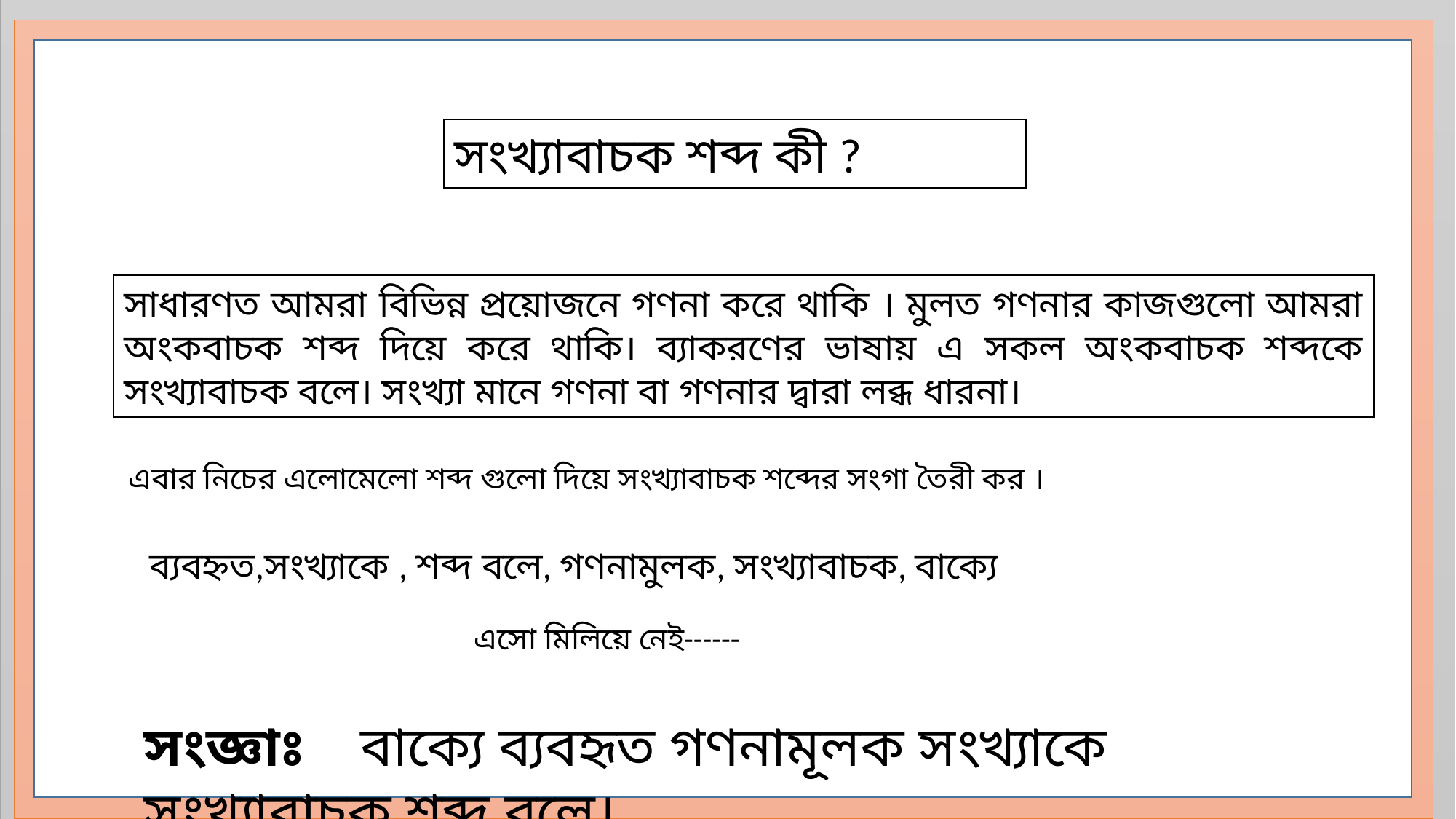

সংখ্যাবাচক শব্দ কী ?
সাধারণত আমরা বিভিন্ন প্রয়োজনে গণনা করে থাকি । মুলত গণনার কাজগুলো আমরা অংকবাচক শব্দ দিয়ে করে থাকি। ব্যাকরণের ভাষায় এ সকল অংকবাচক শব্দকে সংখ্যাবাচক বলে। সংখ্যা মানে গণনা বা গণনার দ্বারা লব্ধ ধারনা।
এবার নিচের এলোমেলো শব্দ গুলো দিয়ে সংখ্যাবাচক শব্দের সংগা তৈরী কর ।
ব্যবহ্নত,সংখ্যাকে , শব্দ বলে, গণনামুলক, সংখ্যাবাচক, বাক্যে
এসো মিলিয়ে নেই------
সংজ্ঞাঃ    বাক্যে ব্যবহৃত গণনামূলক সংখ্যাকে সংখ্যাবাচক শব্দ বলে।